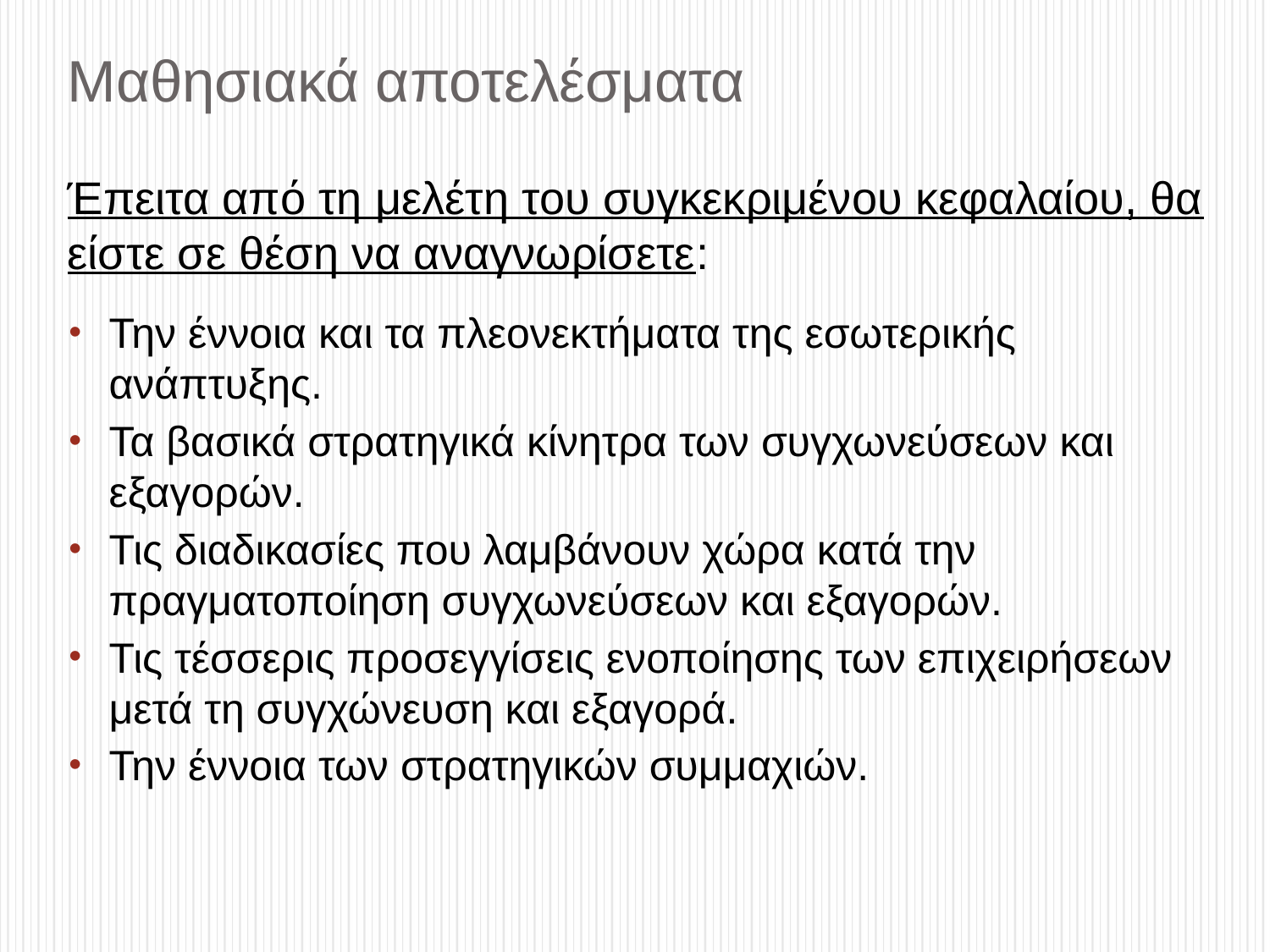

# Μαθησιακά αποτελέσματα
Έπειτα από τη μελέτη του συγκεκριμένου κεφαλαίου, θα είστε σε θέση να αναγνωρίσετε:
Την έννοια και τα πλεονεκτήματα της εσωτερικής ανάπτυξης.
Τα βασικά στρατηγικά κίνητρα των συγχωνεύσεων και εξαγορών.
Τις διαδικασίες που λαμβάνουν χώρα κατά την πραγματοποίηση συγχωνεύσεων και εξαγορών.
Τις τέσσερις προσεγγίσεις ενοποίησης των επιχειρήσεων μετά τη συγχώνευση και εξαγορά.
Την έννοια των στρατηγικών συμμαχιών.